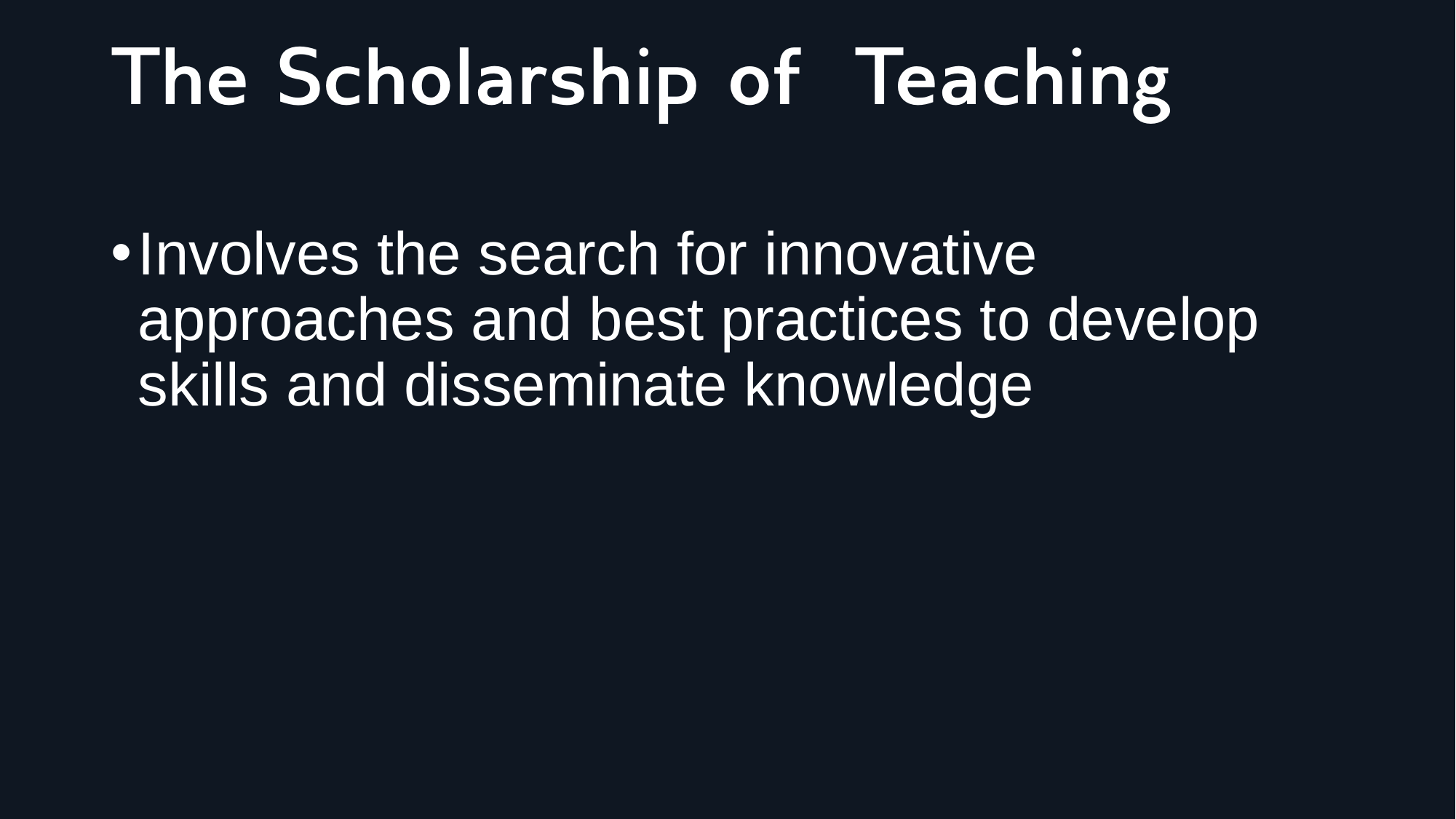

# The Scholarship of  Teaching
Involves the search for innovative approaches and best practices to develop skills and disseminate knowledge